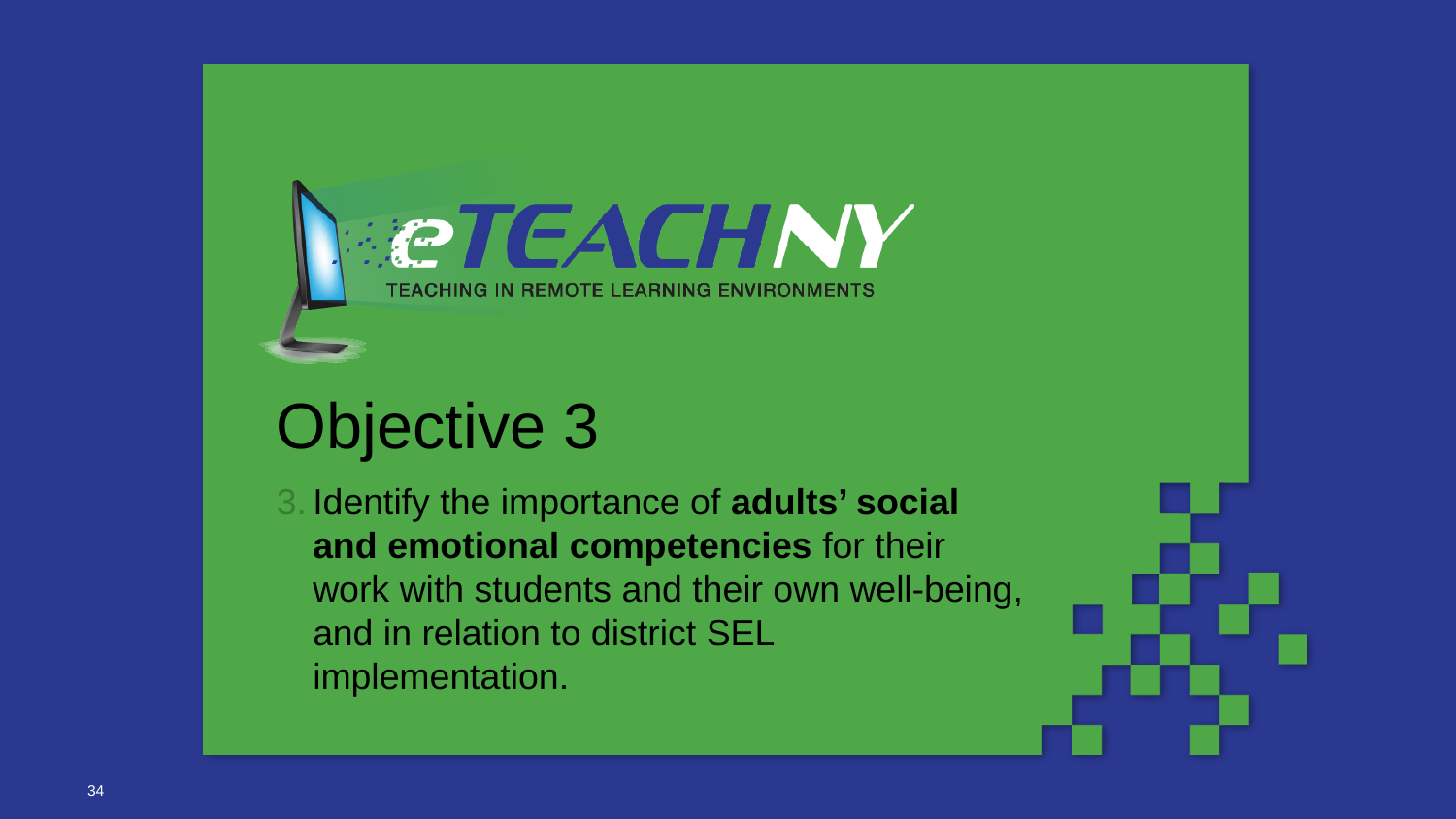

# Objective 3
Identify the importance of adults’ social and emotional competencies for their work with students and their own well-being, and in relation to district SEL implementation.
34